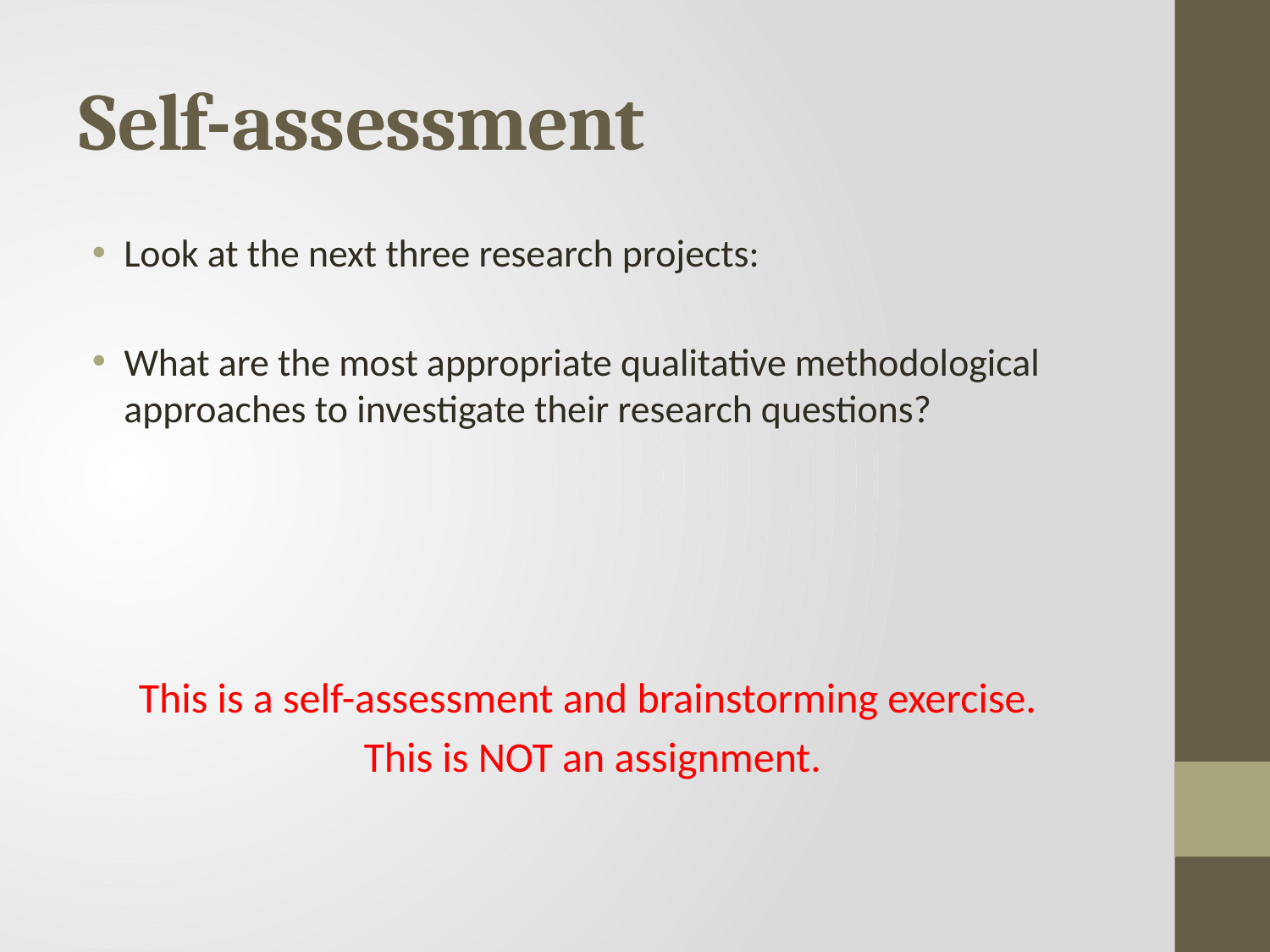

# Self-assessment
Look at the next three research projects:

What are the most appropriate qualitative methodological approaches to investigate their research questions?

This is a self-assessment and brainstorming exercise.
This is NOT an assignment.